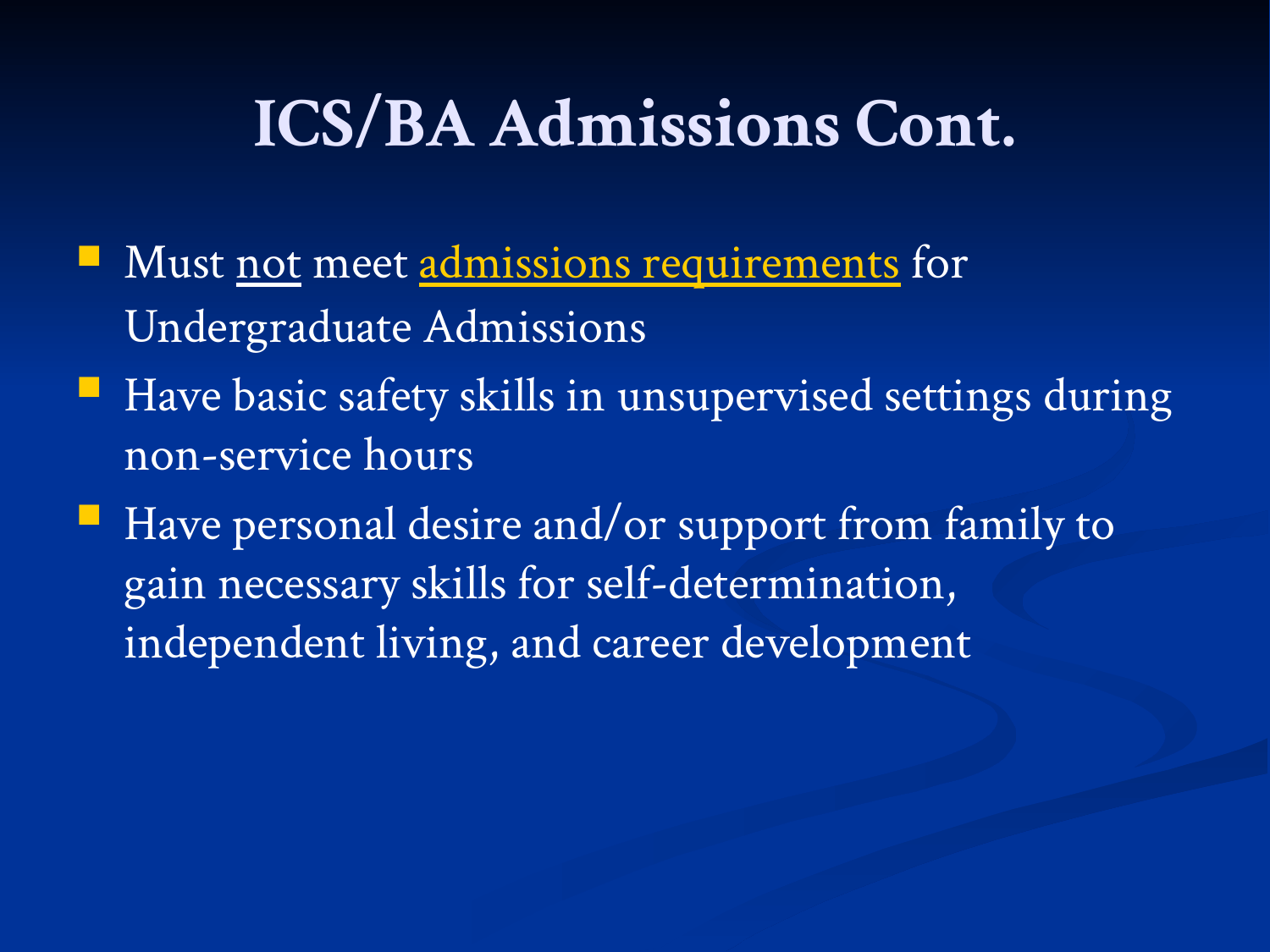

# ICS/BA Admissions Cont.
Must not meet admissions requirements for Undergraduate Admissions
Have basic safety skills in unsupervised settings during non-service hours
Have personal desire and/or support from family to gain necessary skills for self-determination, independent living, and career development